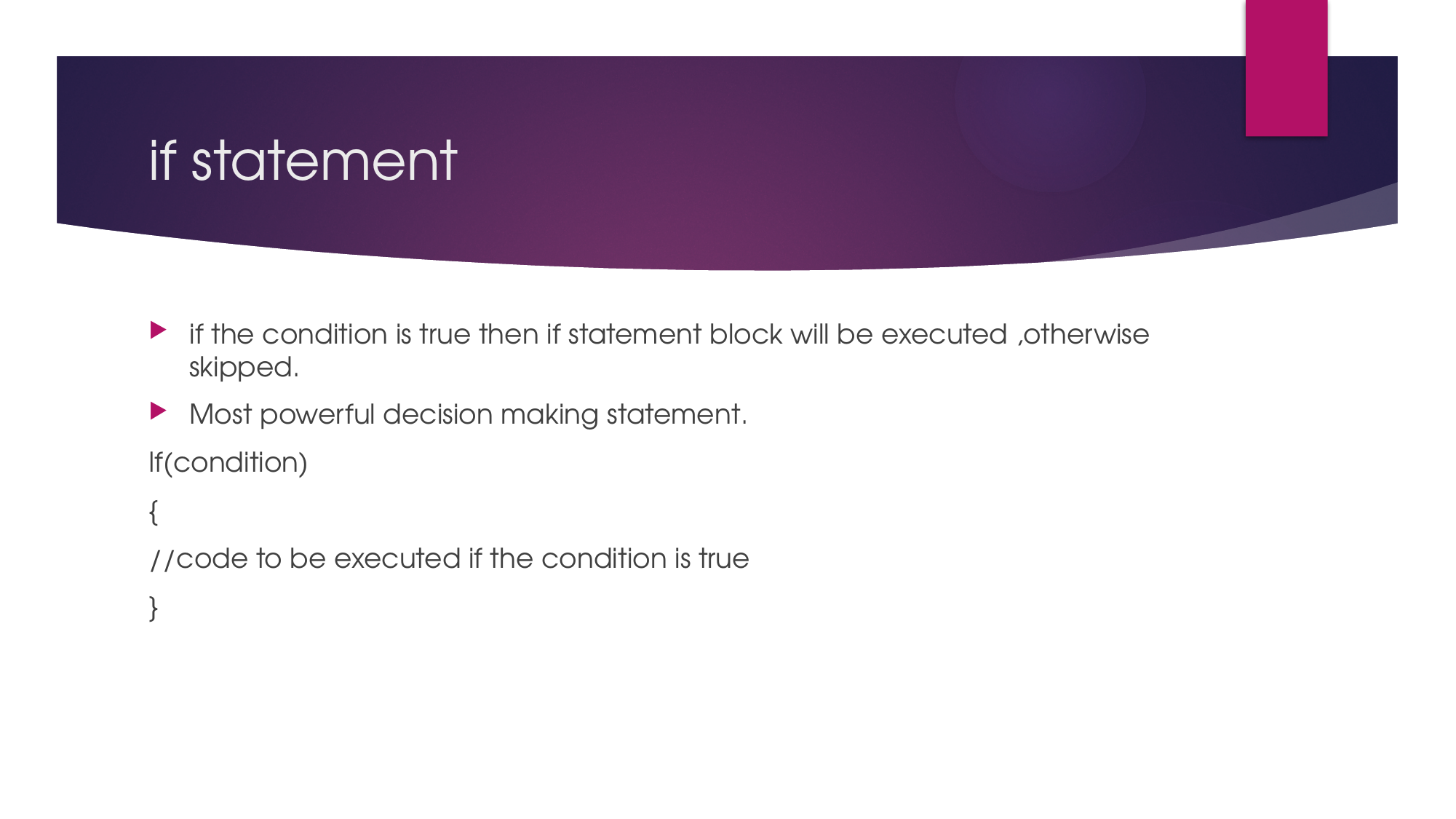

# if statement
if the condition is true then if statement block will be executed ,otherwise skipped.
Most powerful decision making statement.
If(condition)
{
//code to be executed if the condition is true
}